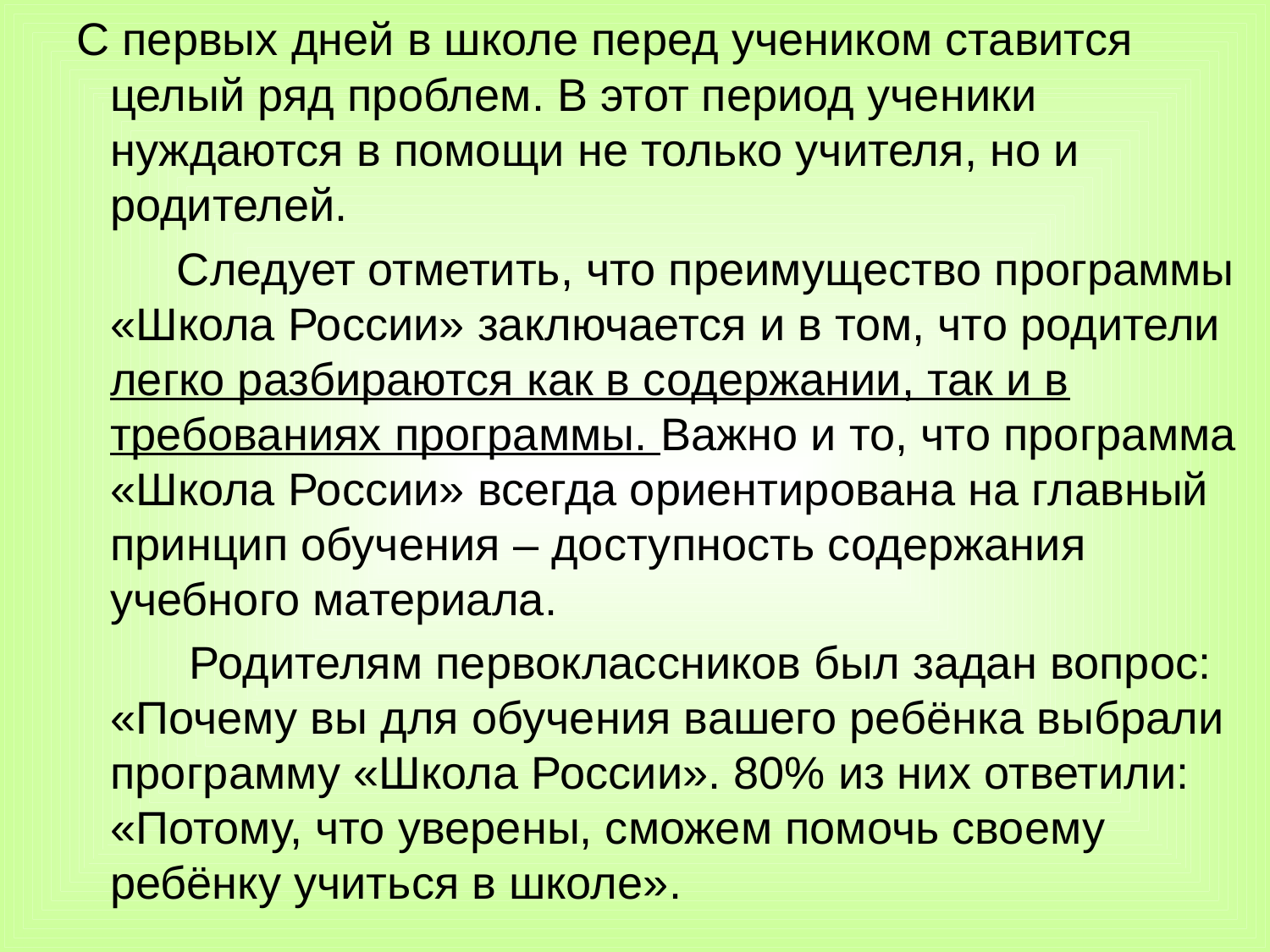

С первых дней в школе перед учеником ставится целый ряд проблем. В этот период ученики нуждаются в помощи не только учителя, но и родителей.
         Следует отметить, что преимущество программы «Школа России» заключается и в том, что родители легко разбираются как в содержании, так и в требованиях программы. Важно и то, что программа «Школа России» всегда ориентирована на главный принцип обучения – доступность содержания учебного материала.
          Родителям первоклассников был задан вопрос: «Почему вы для обучения вашего ребёнка выбрали программу «Школа России». 80% из них ответили: «Потому, что уверены, сможем помочь своему ребёнку учиться в школе».